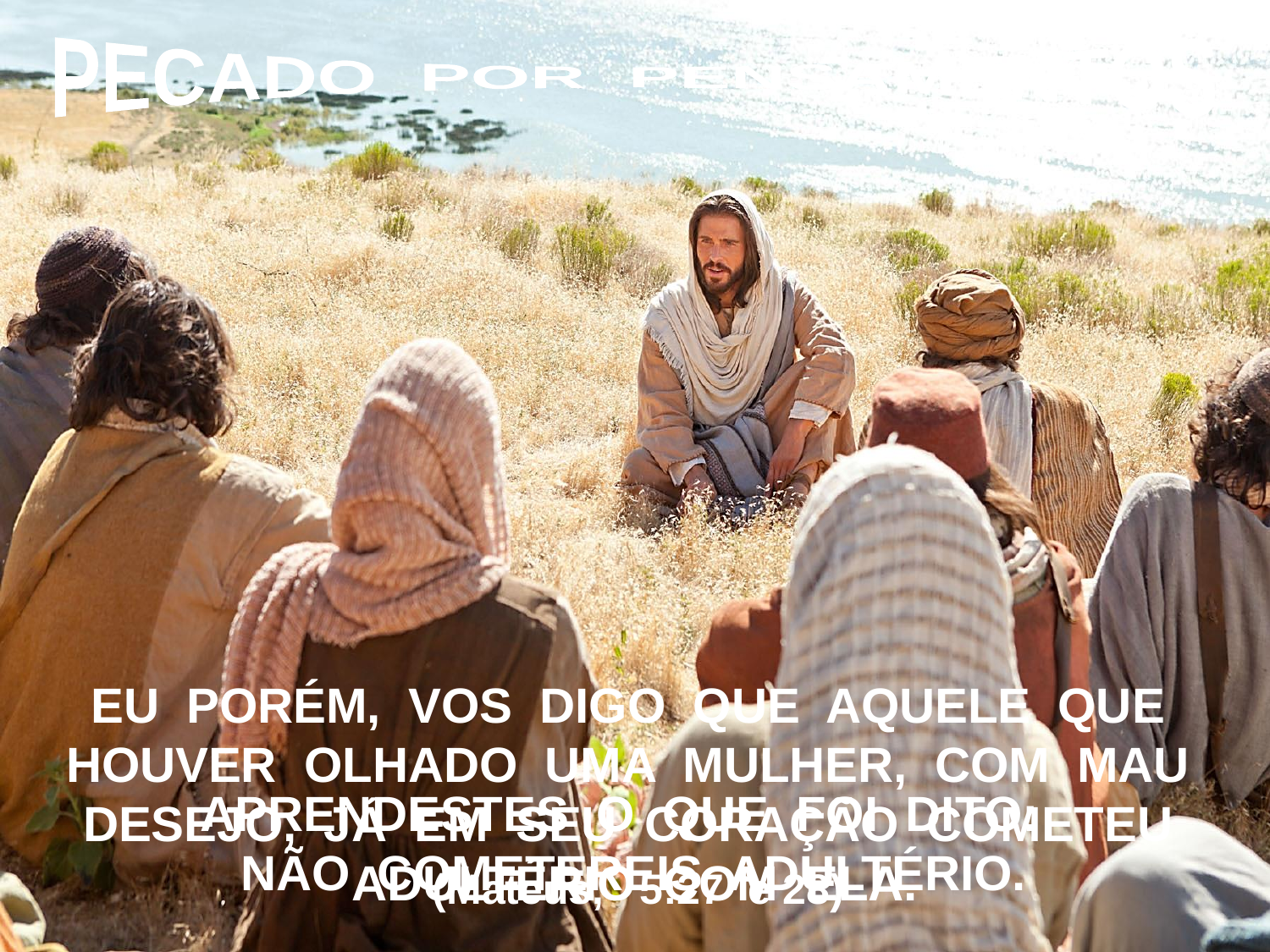

PECADO  POR  PENSAMENTOS
EU  PORÉM,  VOS  DIGO  QUE  AQUELE  QUE  HOUVER  OLHADO  UMA  MULHER,  COM  MAU  DESEJO,  JÁ  EM  SEU  CORAÇÃO  COMETEU  ADULTÉRIO  COM  ELA.
APRENDESTES  O  QUE  FOI  DITO:
NÃO  COMETEREIS  ADULTÉRIO.
(Mateus,   5:27  e 28)